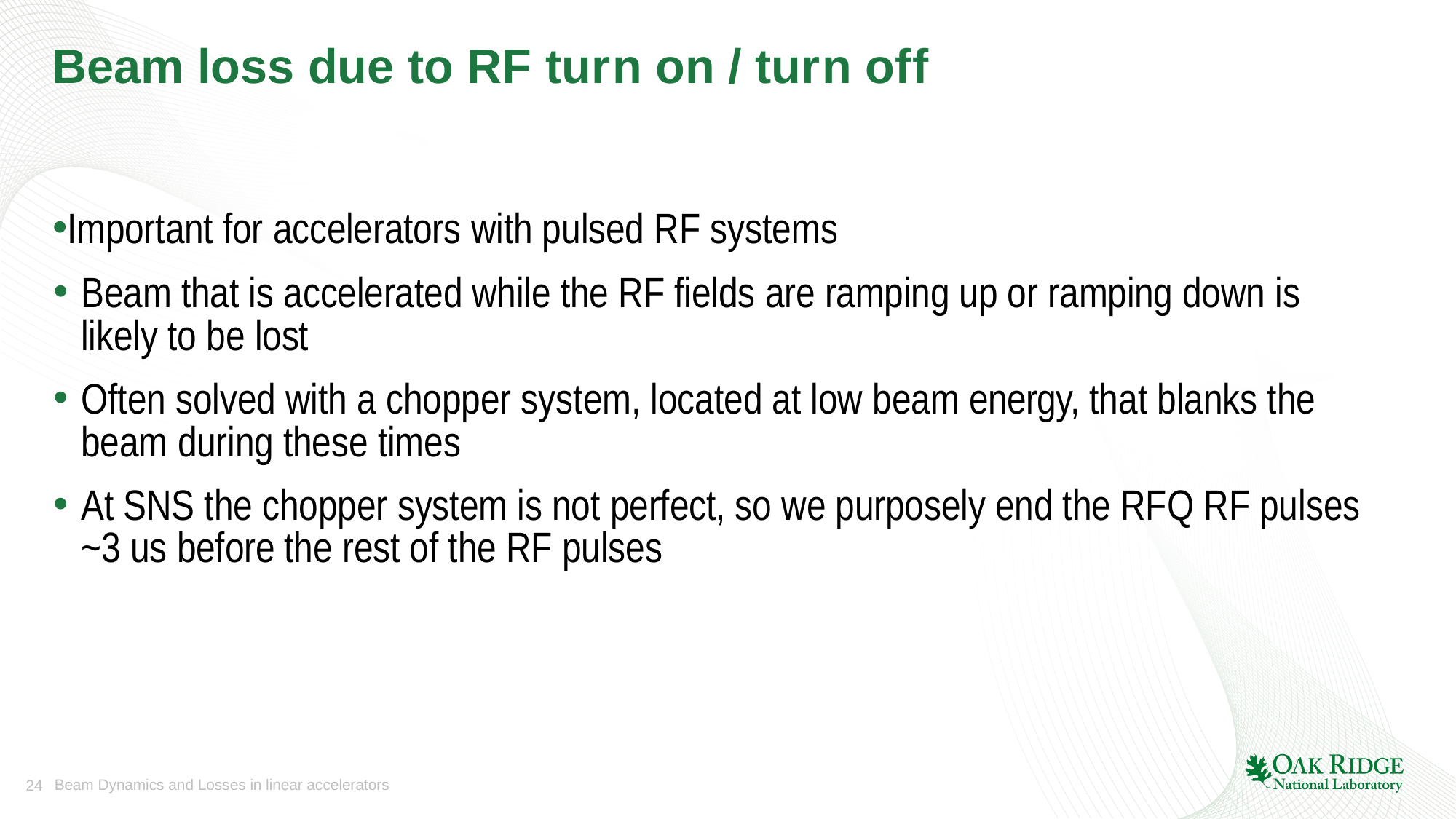

# Beam loss due to RF turn on / turn off
Important for accelerators with pulsed RF systems
Beam that is accelerated while the RF fields are ramping up or ramping down is likely to be lost
Often solved with a chopper system, located at low beam energy, that blanks the beam during these times
At SNS the chopper system is not perfect, so we purposely end the RFQ RF pulses ~3 us before the rest of the RF pulses